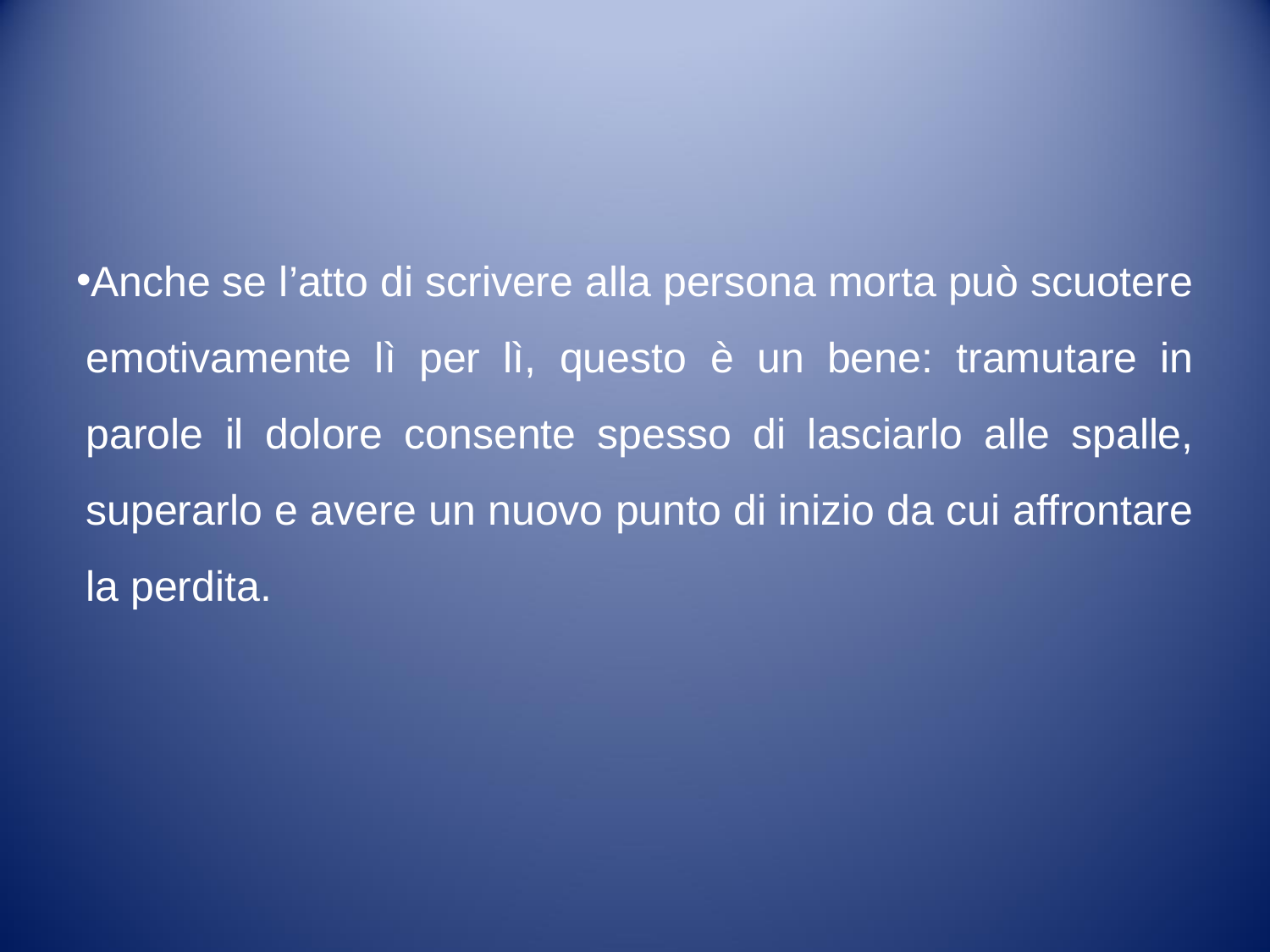

#
Anche se l’atto di scrivere alla persona morta può scuotere emotivamente lì per lì, questo è un bene: tramutare in parole il dolore consente spesso di lasciarlo alle spalle, superarlo e avere un nuovo punto di inizio da cui affrontare la perdita.